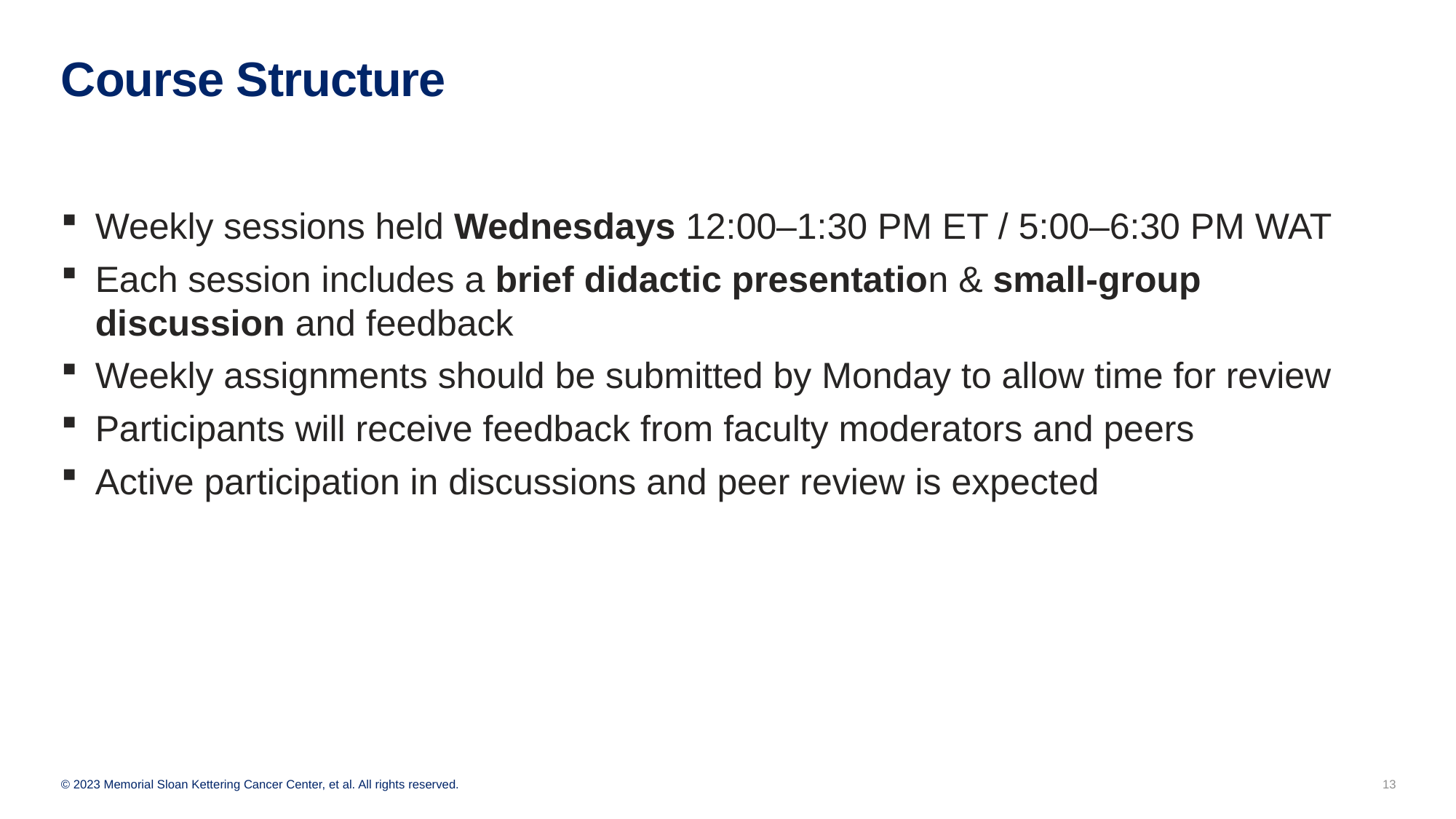

# Course Structure
Weekly sessions held Wednesdays 12:00–1:30 PM ET / 5:00–6:30 PM WAT
Each session includes a brief didactic presentation & small-group discussion and feedback
Weekly assignments should be submitted by Monday to allow time for review
Participants will receive feedback from faculty moderators and peers
Active participation in discussions and peer review is expected

13